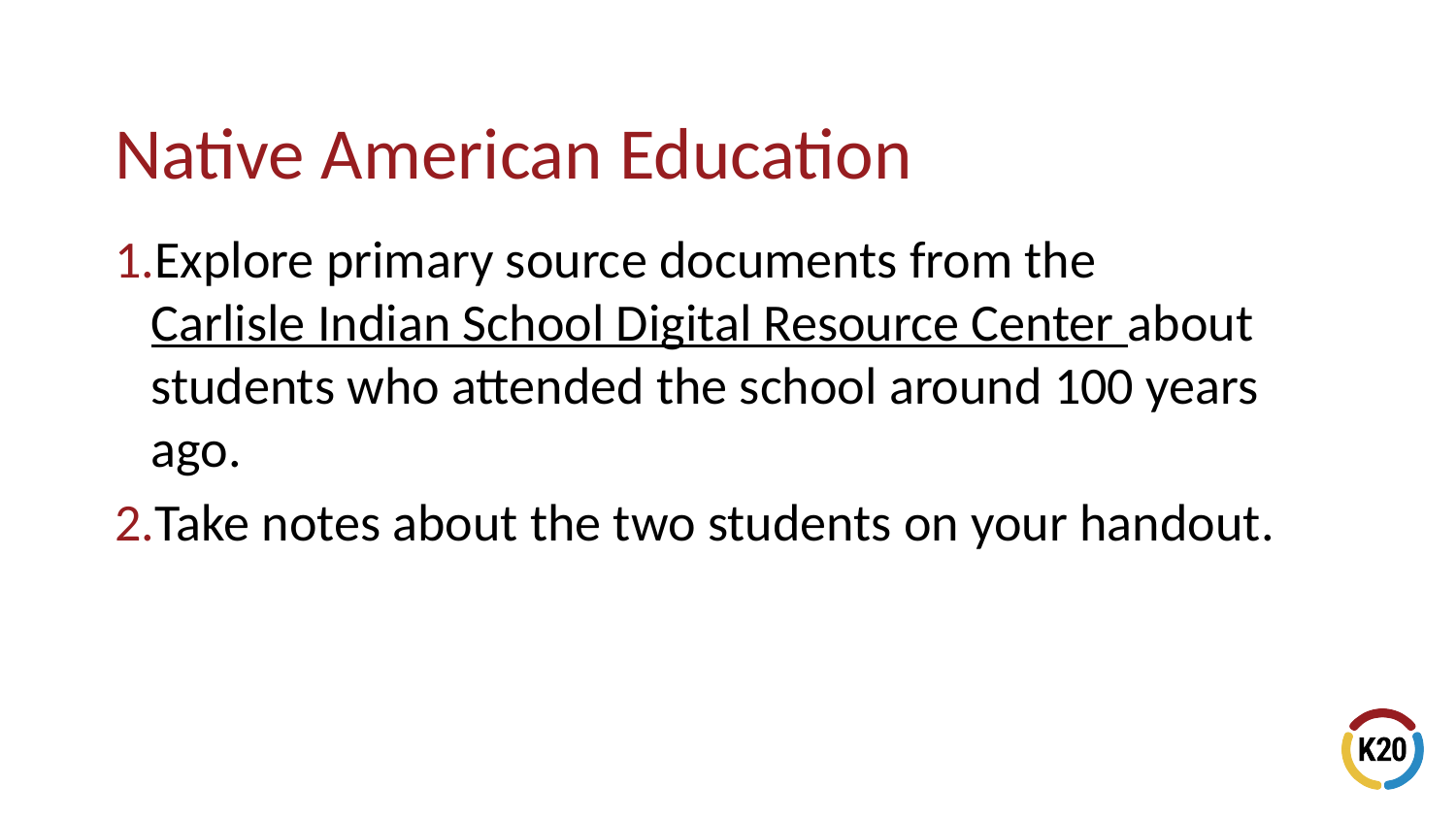

Explore primary source documents from the Carlisle Indian School Digital Resource Center about students who attended the school around 100 years ago.
Take notes about the two students on your handout.
# Native American Education